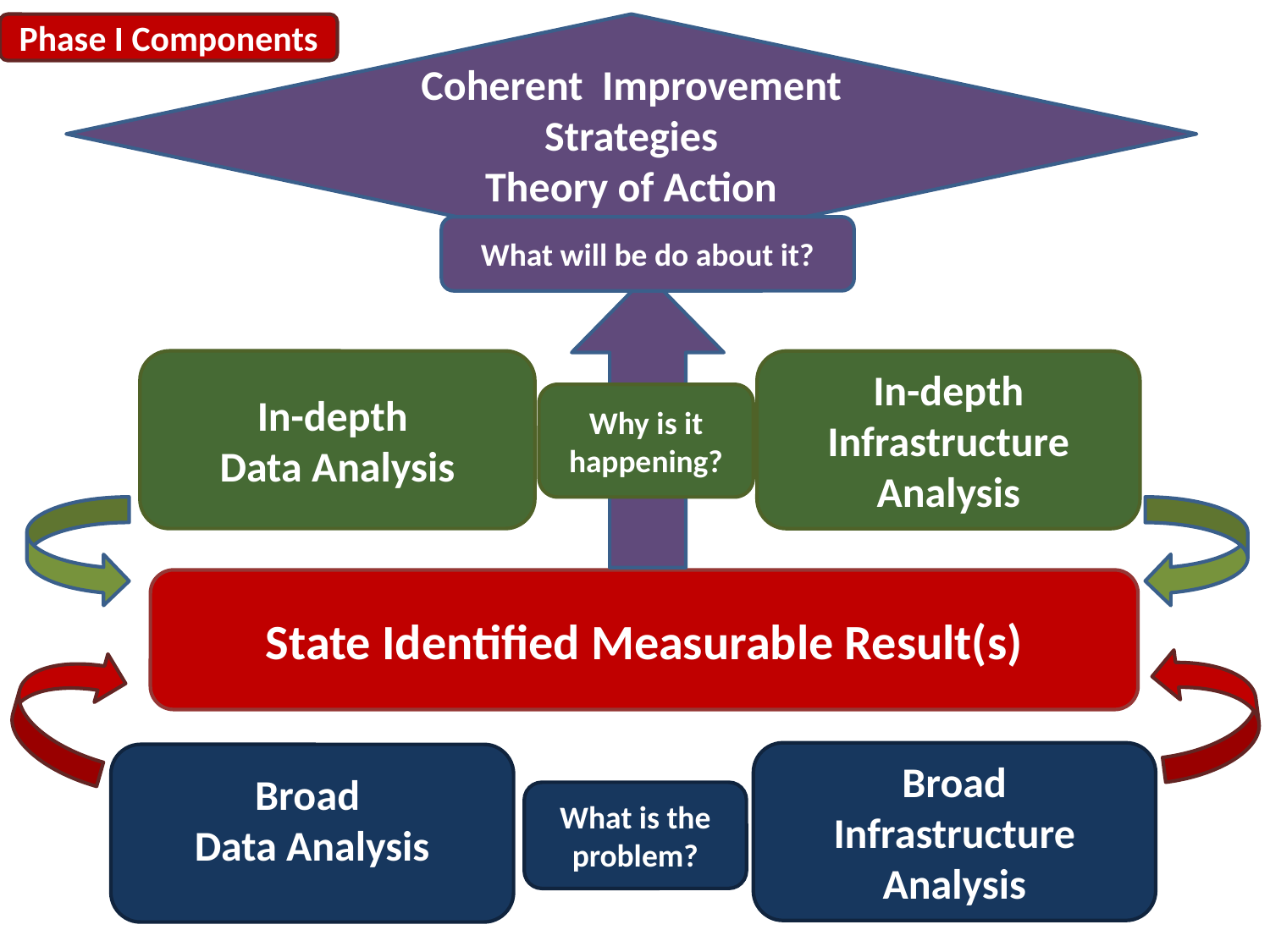

Phase I Components
Coherent  Improvement Strategies
Theory of Action
What will be do about it?

In-depth
Data Analysis
In-depth
Infrastructure Analysis
Why is it happening?

State Identified Measurable Result(s)

Broad
Infrastructure Analysis
Broad
Data Analysis

What is the problem?